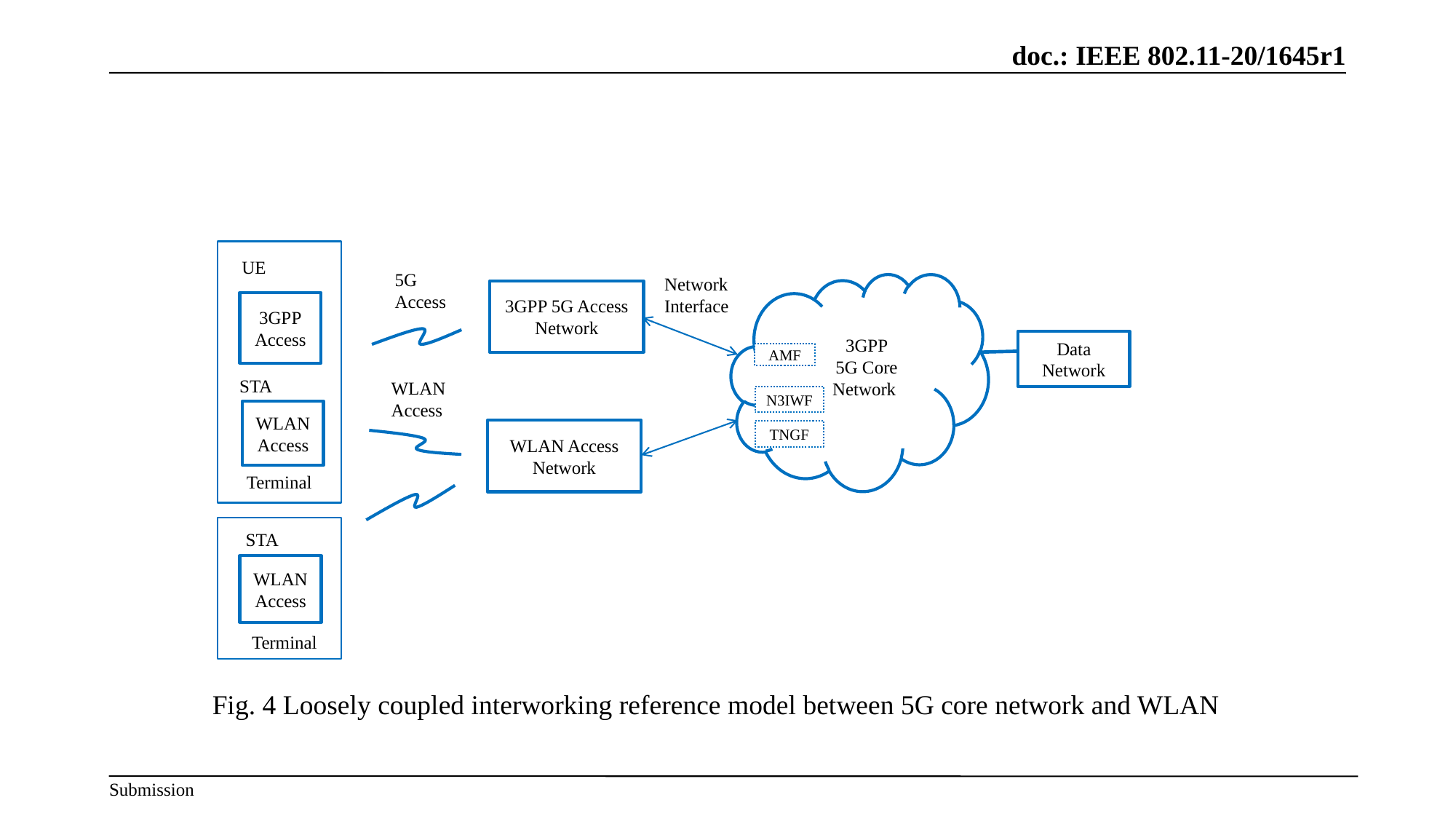

UE
5G Access
Network Interface
        3GPP
       5G Core
      Network

3GPP 5G Access Network
3GPP
Access

Data
Network
AMF
STA
WLAN Access
N3IWF
WLAN
Access
WLAN Access Network
TNGF

Terminal

STA
WLAN
Access
Terminal
Fig. 4 Loosely coupled interworking reference model between 5G core network and WLAN